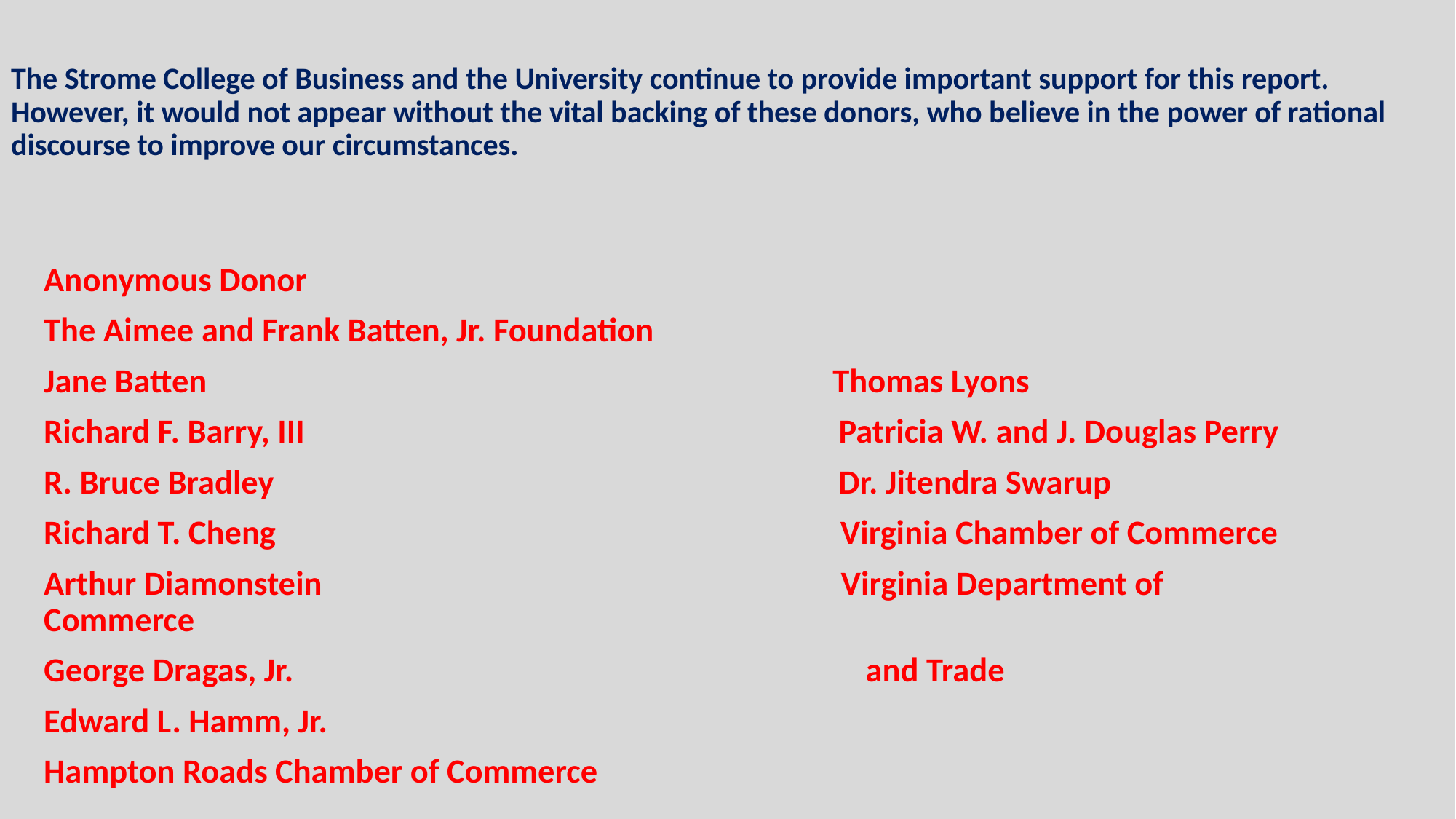

# The Strome College of Business and the University continue to provide important support for this report.  However, it would not appear without the vital backing of these donors, who believe in the power of rational discourse to improve our circumstances.

Anonymous Donor
The Aimee and Frank Batten, Jr. Foundation
Jane Batten                                                                                  Thomas Lyons
Richard F. Barry, III                                                                      Patricia W. and J. Douglas Perry
R. Bruce Bradley                                                                          Dr. Jitendra Swarup
Richard T. Cheng                                                                          Virginia Chamber of Commerce
Arthur Diamonstein                                                                    Virginia Department of Commerce
George Dragas, Jr.                                                                           and Trade
Edward L. Hamm, Jr.
Hampton Roads Chamber of Commerce